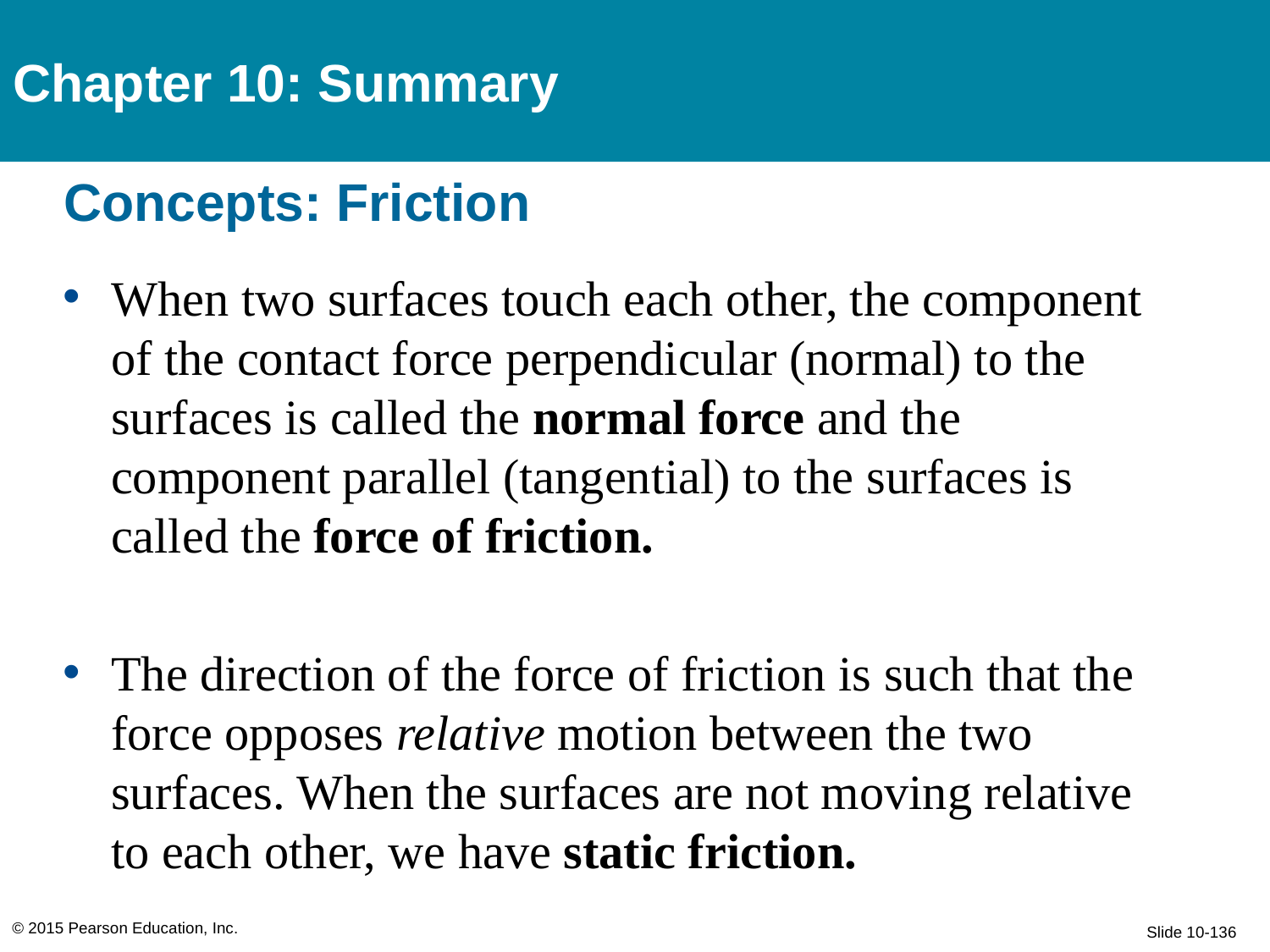

Chapter 10: Summary
# Concepts: Friction
When two surfaces touch each other, the component of the contact force perpendicular (normal) to the surfaces is called the normal force and the component parallel (tangential) to the surfaces is called the force of friction.

The direction of the force of friction is such that the force opposes relative motion between the two surfaces. When the surfaces are not moving relative to each other, we have static friction.
© 2015 Pearson Education, Inc.